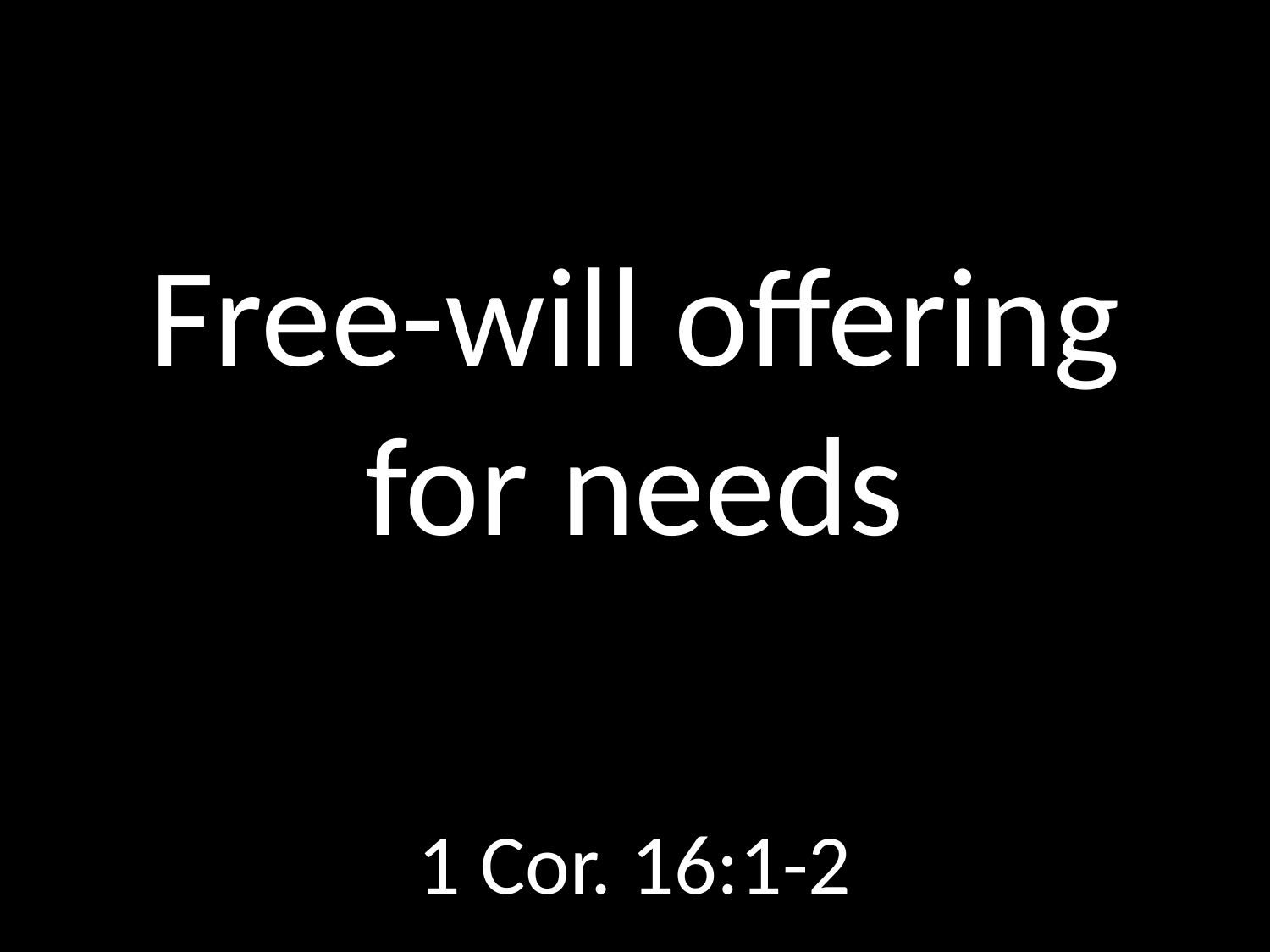

# Free-will offering for needs
GOD
GOD
1 Cor. 16:1-2